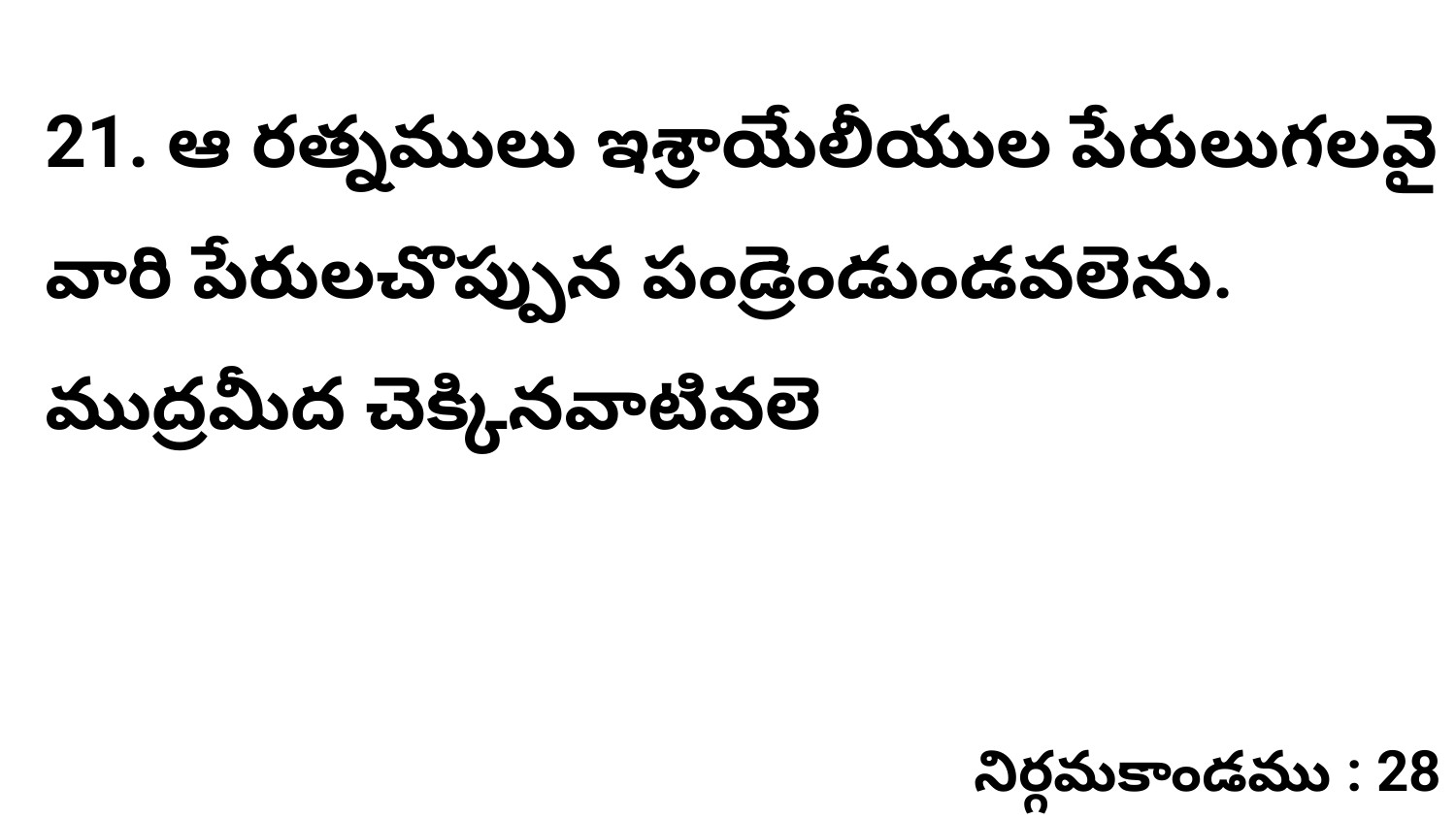

21. ఆ రత్నములు ఇశ్రాయేలీయుల పేరులుగలవై వారి పేరులచొప్పున పండ్రెండుండవలెను. ముద్రమీద చెక్కినవాటివలె
నిర్గమకాండము : 28